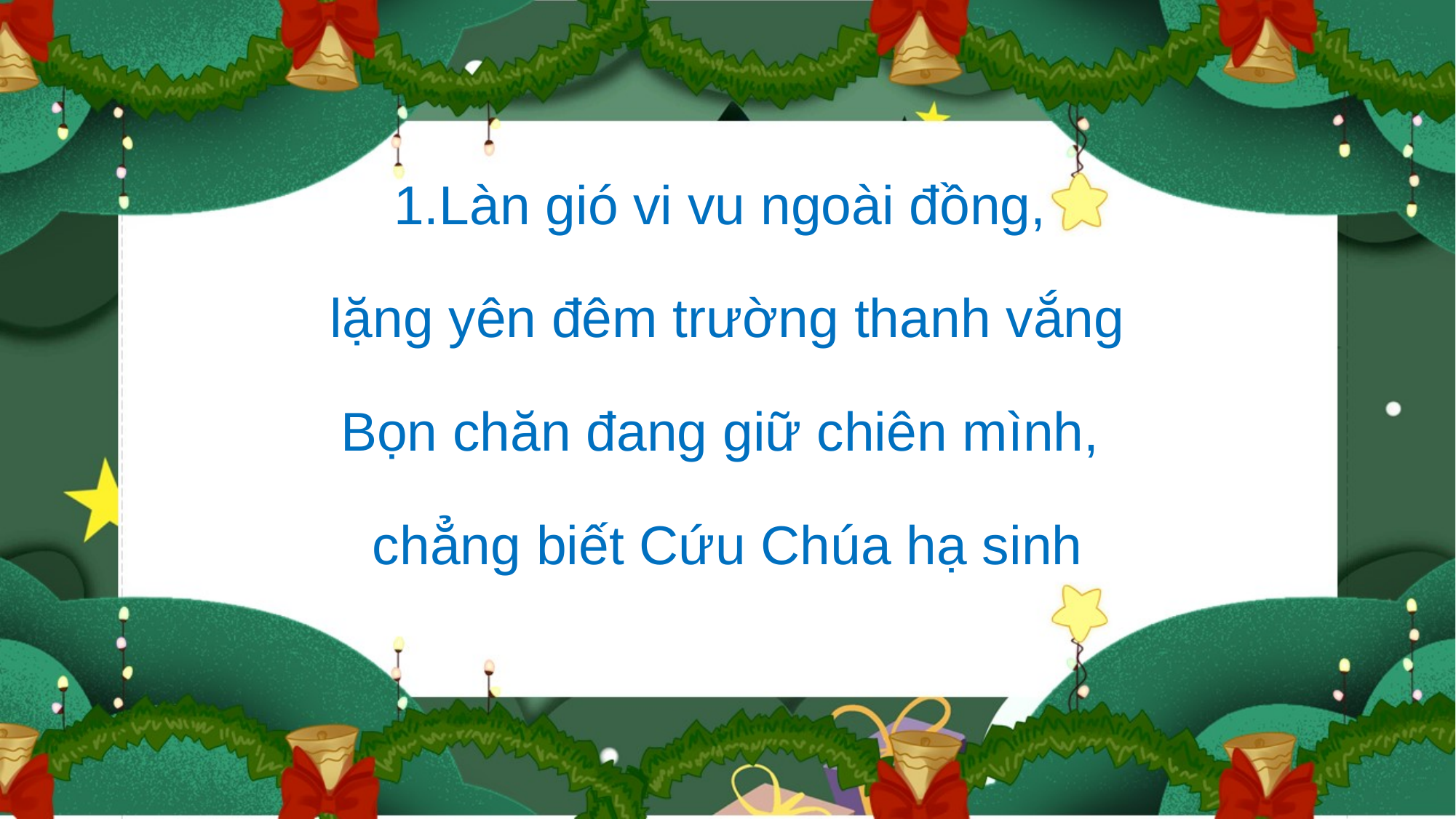

1.Làn gió vi vu ngoài đồng,
lặng yên đêm trường thanh vắng
Bọn chăn đang giữ chiên mình,
chẳng biết Cứu Chúa hạ sinh